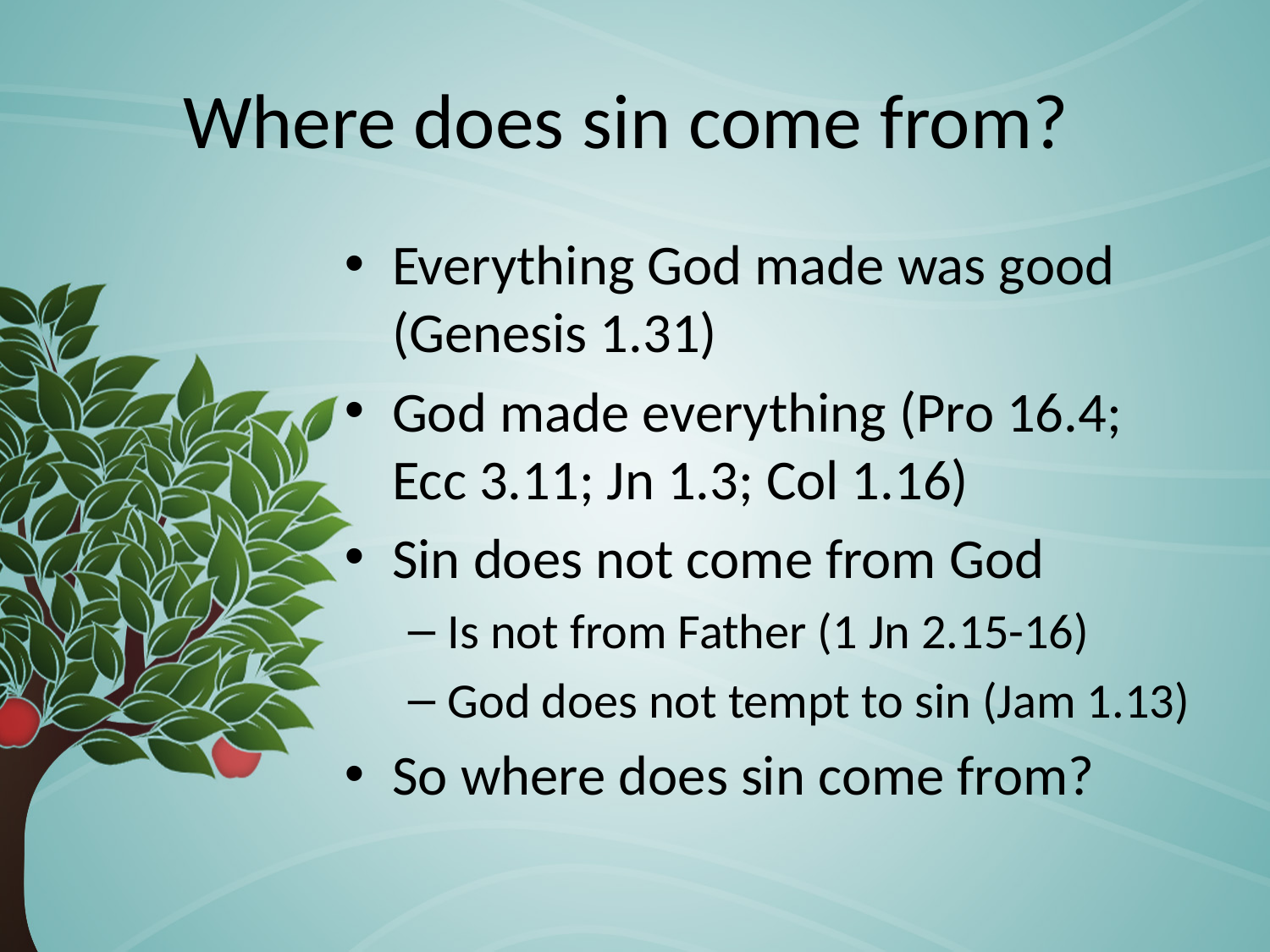

# Where does sin come from?
Everything God made was good (Genesis 1.31)
God made everything (Pro 16.4; Ecc 3.11; Jn 1.3; Col 1.16)
Sin does not come from God
Is not from Father (1 Jn 2.15-16)
God does not tempt to sin (Jam 1.13)
So where does sin come from?